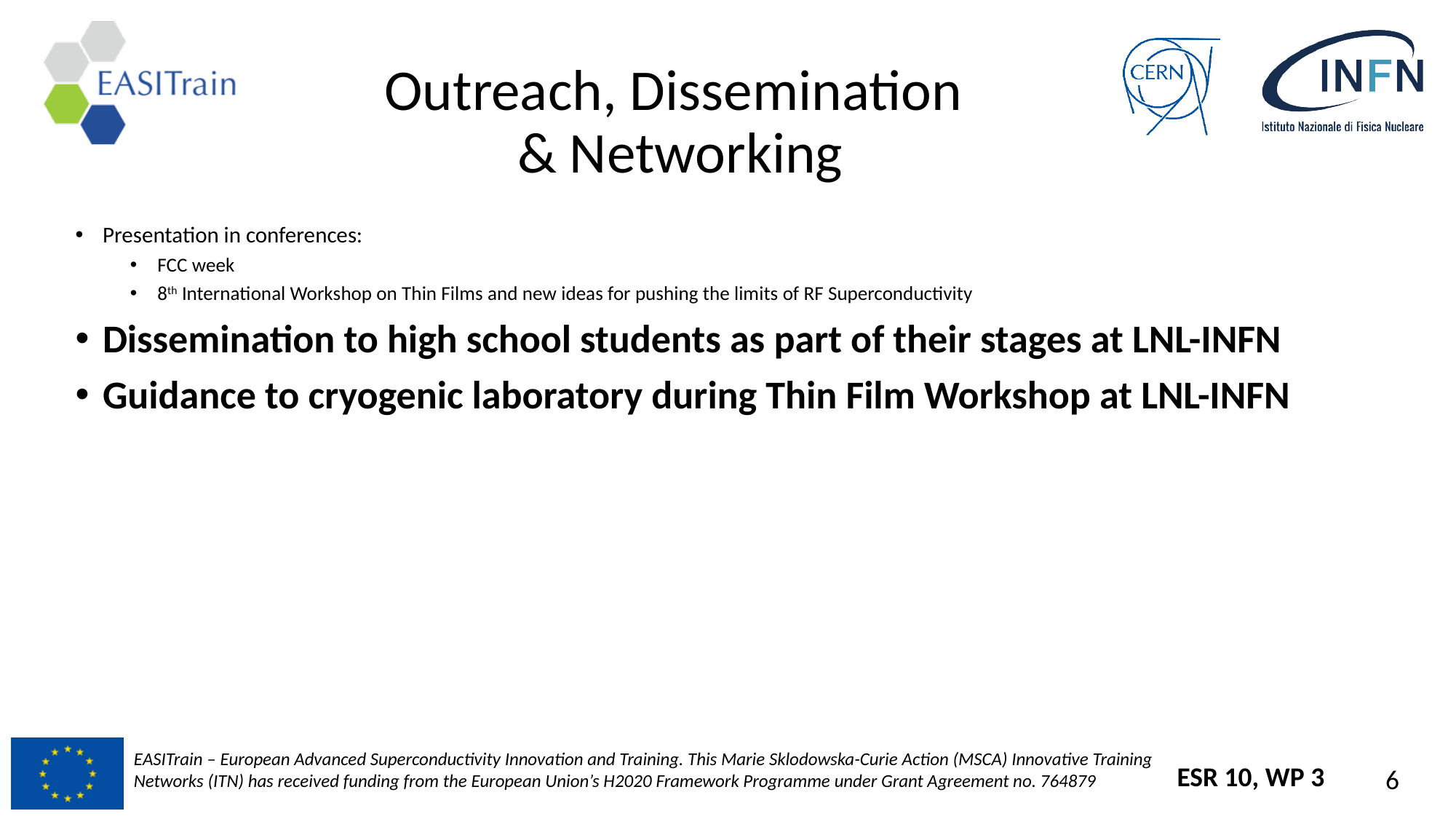

# Outreach, Dissemination & Networking
Presentation in conferences:
FCC week
8th International Workshop on Thin Films and new ideas for pushing the limits of RF Superconductivity
Dissemination to high school students as part of their stages at LNL-INFN
Guidance to cryogenic laboratory during Thin Film Workshop at LNL-INFN

6